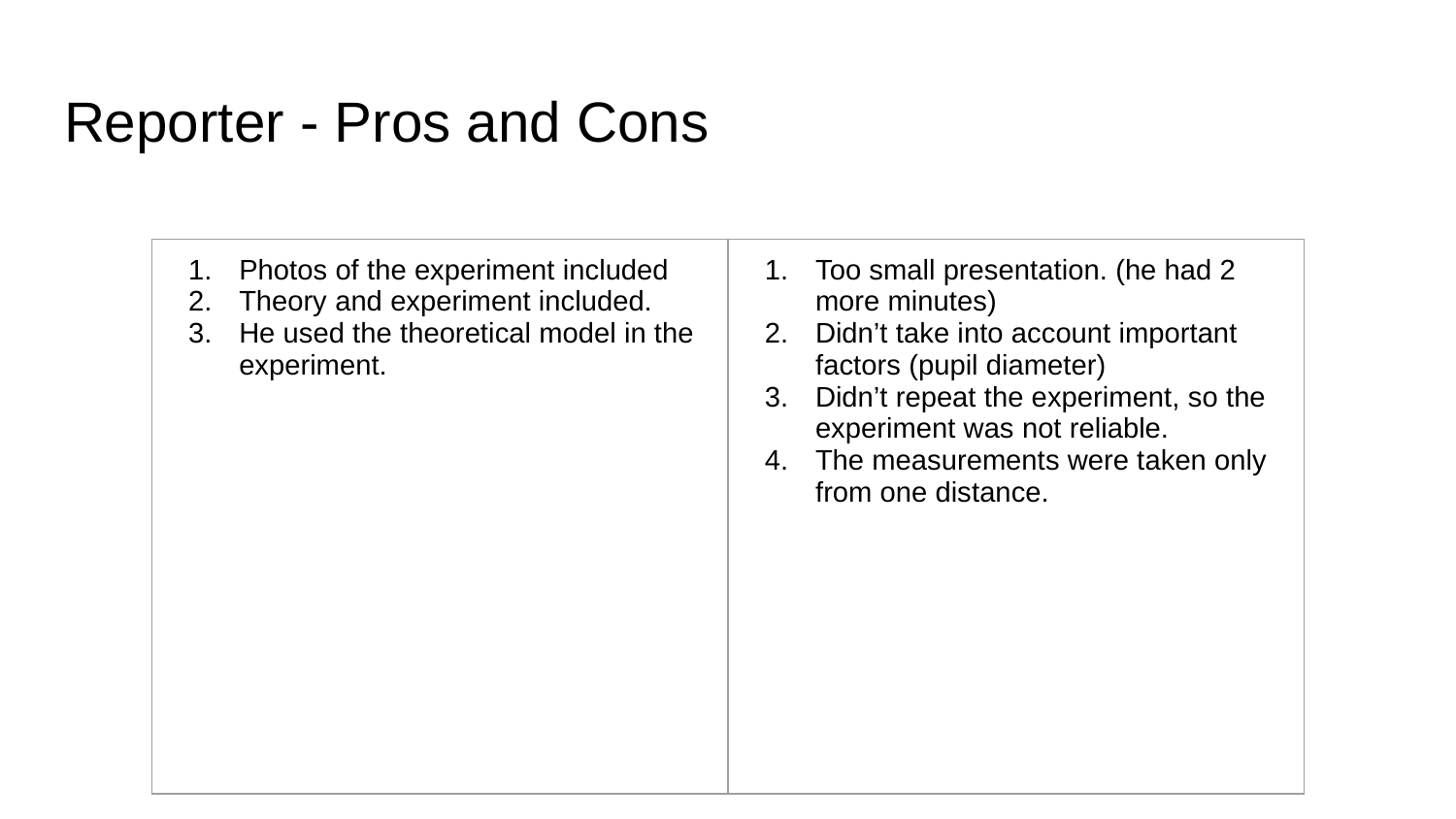

# Reporter - Pros and Cons
| Photos of the experiment included Theory and experiment included. He used the theoretical model in the experiment. | Too small presentation. (he had 2 more minutes) Didn’t take into account important factors (pupil diameter) Didn’t repeat the experiment, so the experiment was not reliable. The measurements were taken only from one distance. |
| --- | --- |